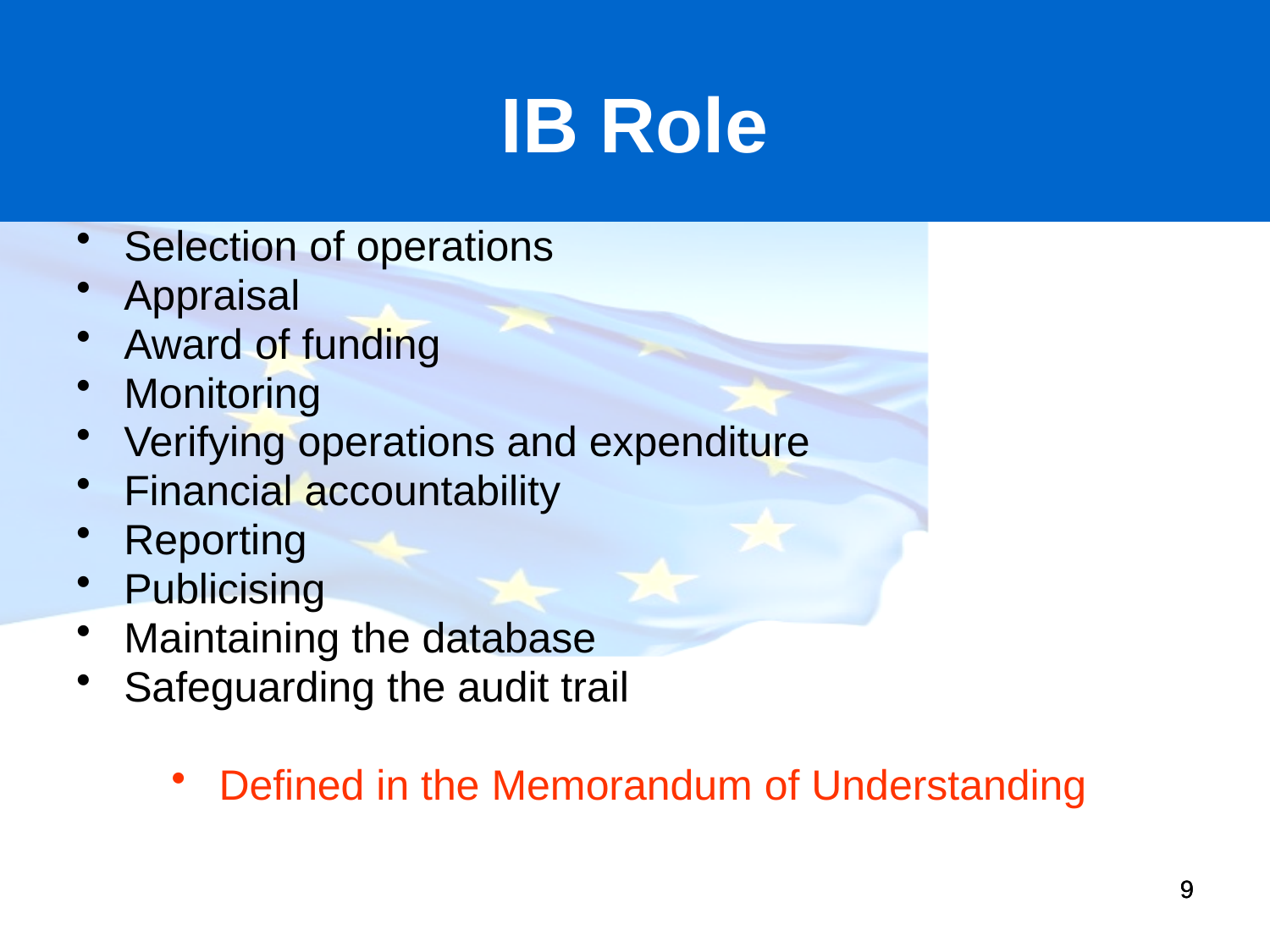

IB Role
Selection of operations
Appraisal
Award of funding
Monitoring
Verifying operations and expenditure
Financial accountability
Reporting
Publicising
Maintaining the database
Safeguarding the audit trail

Defined in the Memorandum of Understanding
9
9
9